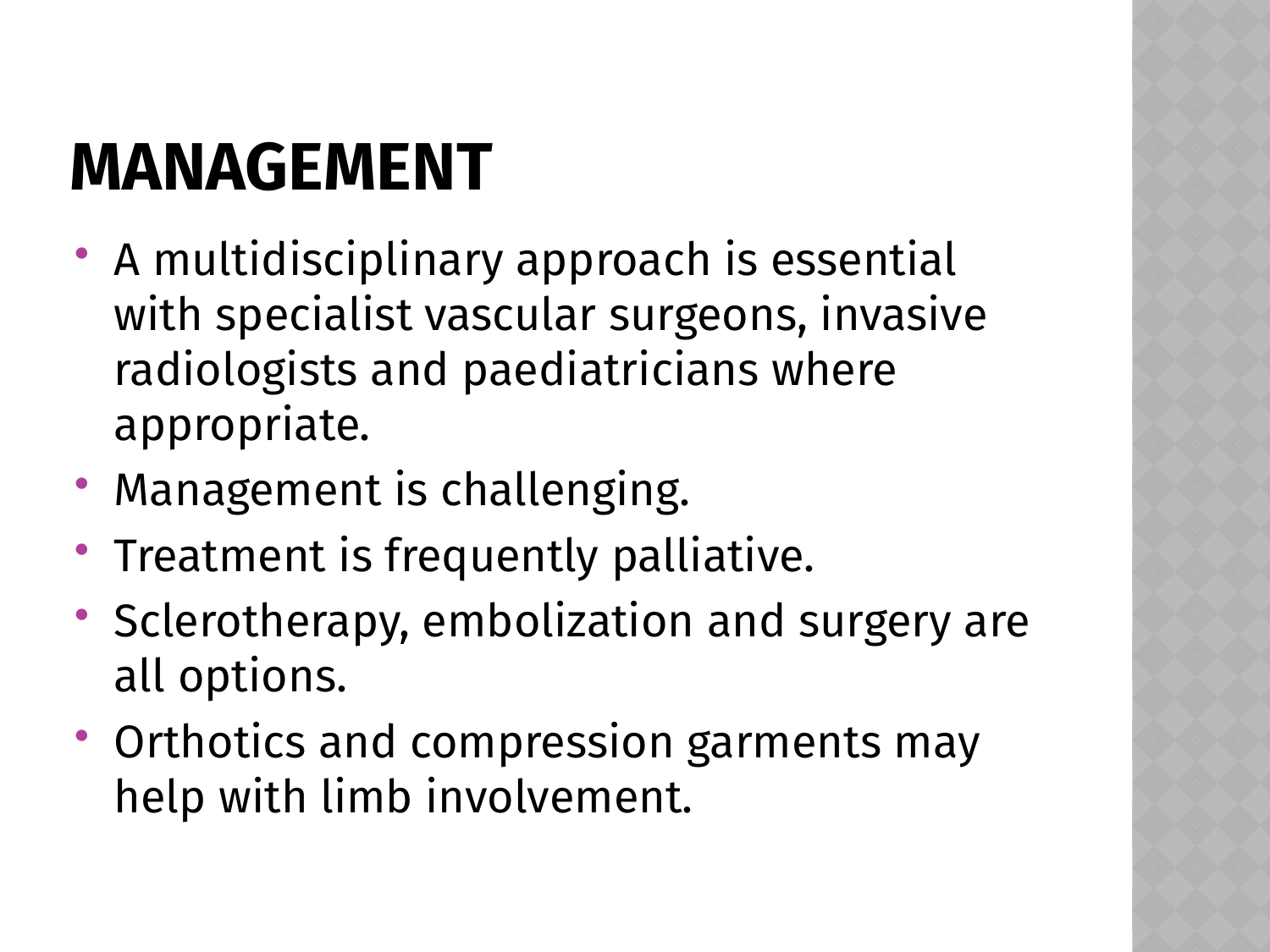

# Management
A multidisciplinary approach is essential with specialist vascular surgeons, invasive radiologists and paediatricians where appropriate.
Management is challenging.
Treatment is frequently palliative.
Sclerotherapy, embolization and surgery are all options.
Orthotics and compression garments may help with limb involvement.